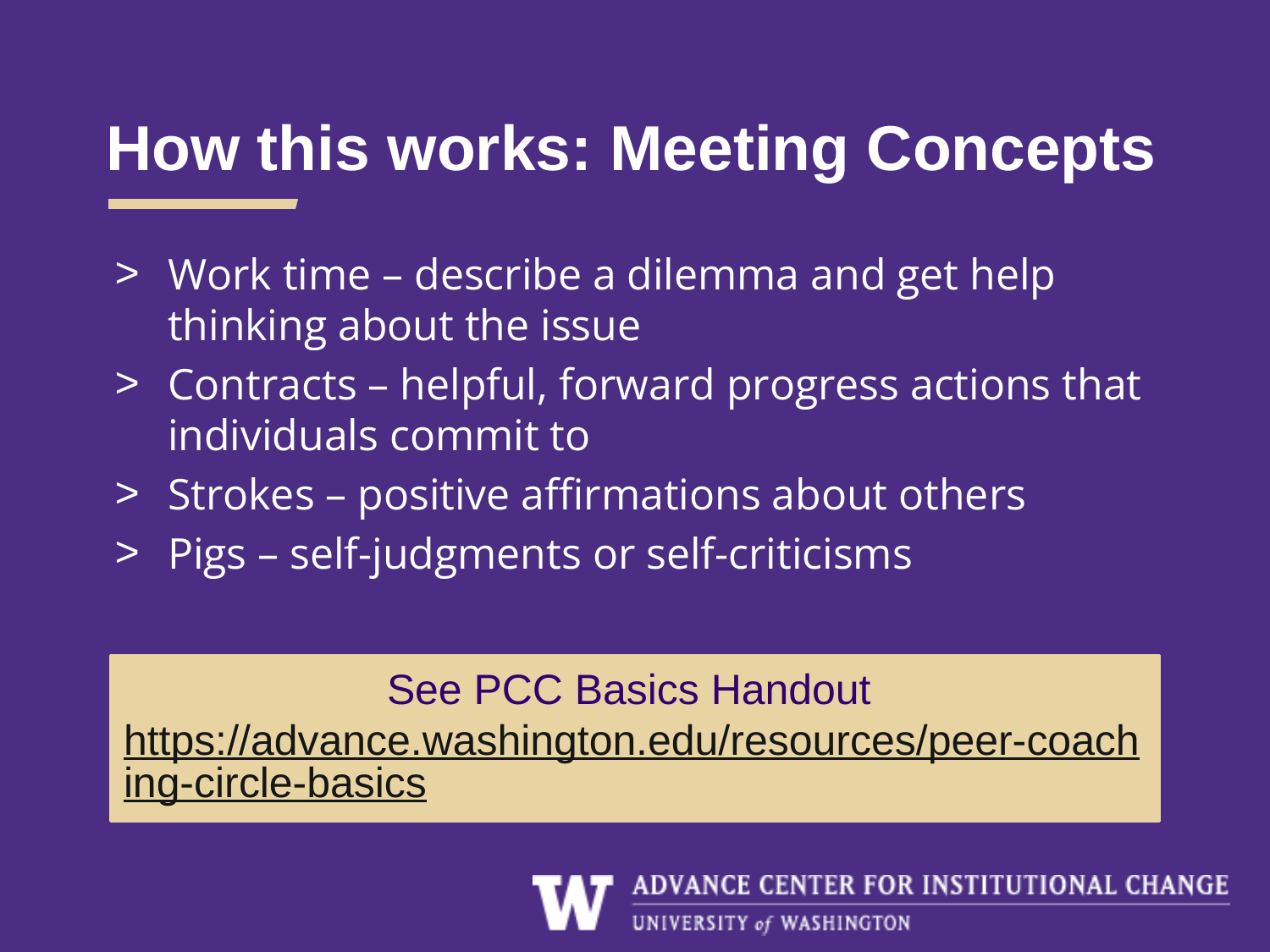

# How this works: Meeting Concepts
Work time – describe a dilemma and get help thinking about the issue
Contracts – helpful, forward progress actions that individuals commit to
Strokes – positive affirmations about others
Pigs – self-judgments or self-criticisms
See PCC Basics Handout https://advance.washington.edu/resources/peer-coaching-circle-basics
| After listening to family feedback, consulting with government officials, and leading with hopeful hearts, we are happy to announce that registration for 2021 overnight programs at Camp Colman and Camp Orkila opens on Thursday, March 11 at 6:00 am for participants who were registered in 2020. (Use code CAMP21 when signing up.) Registration opens to the public on Monday, March 15 at 6:00 am. |
| --- |